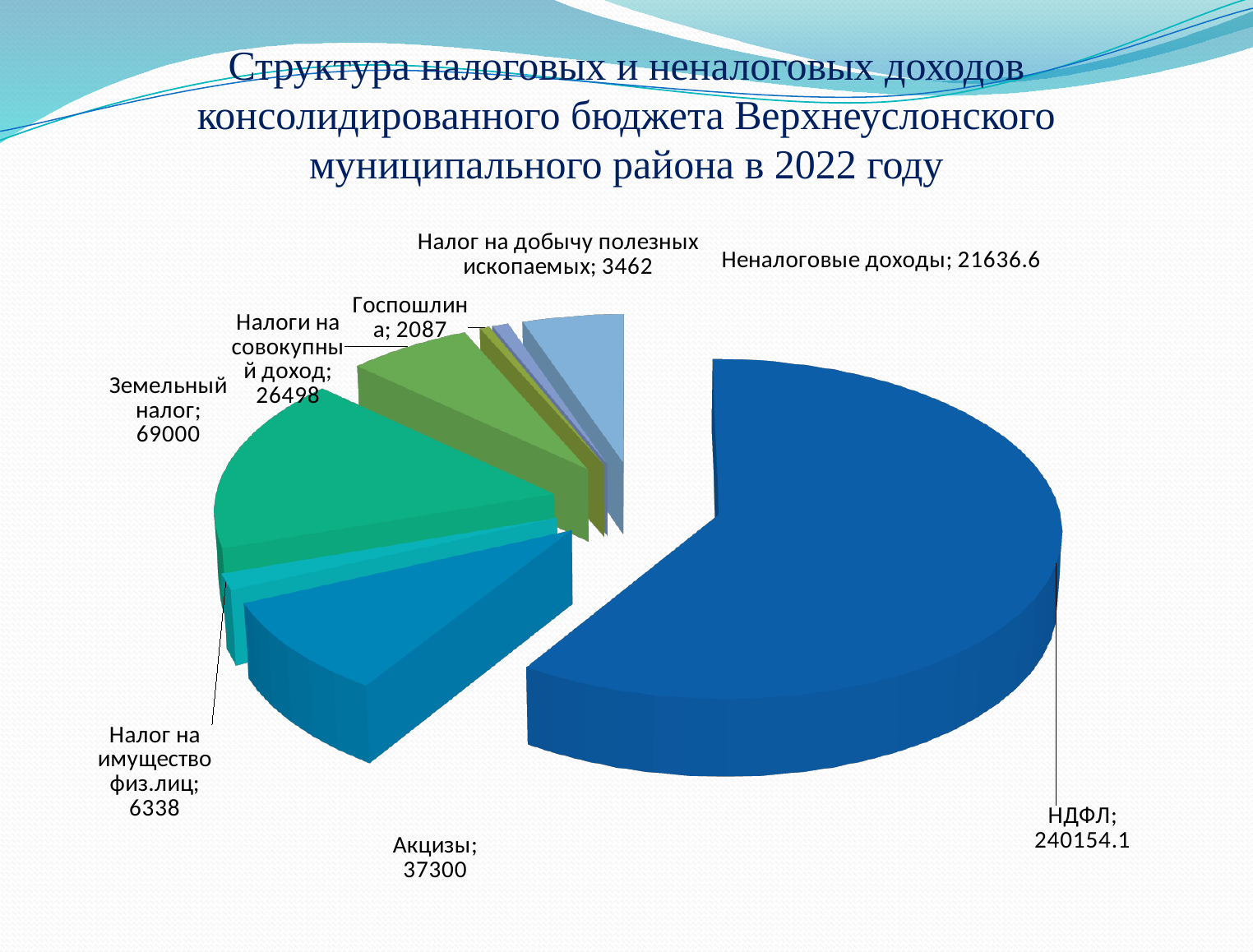

# Структура налоговых и неналоговых доходов консолидированного бюджета Верхнеуслонского муниципального района в 2022 году

[unsupported chart]